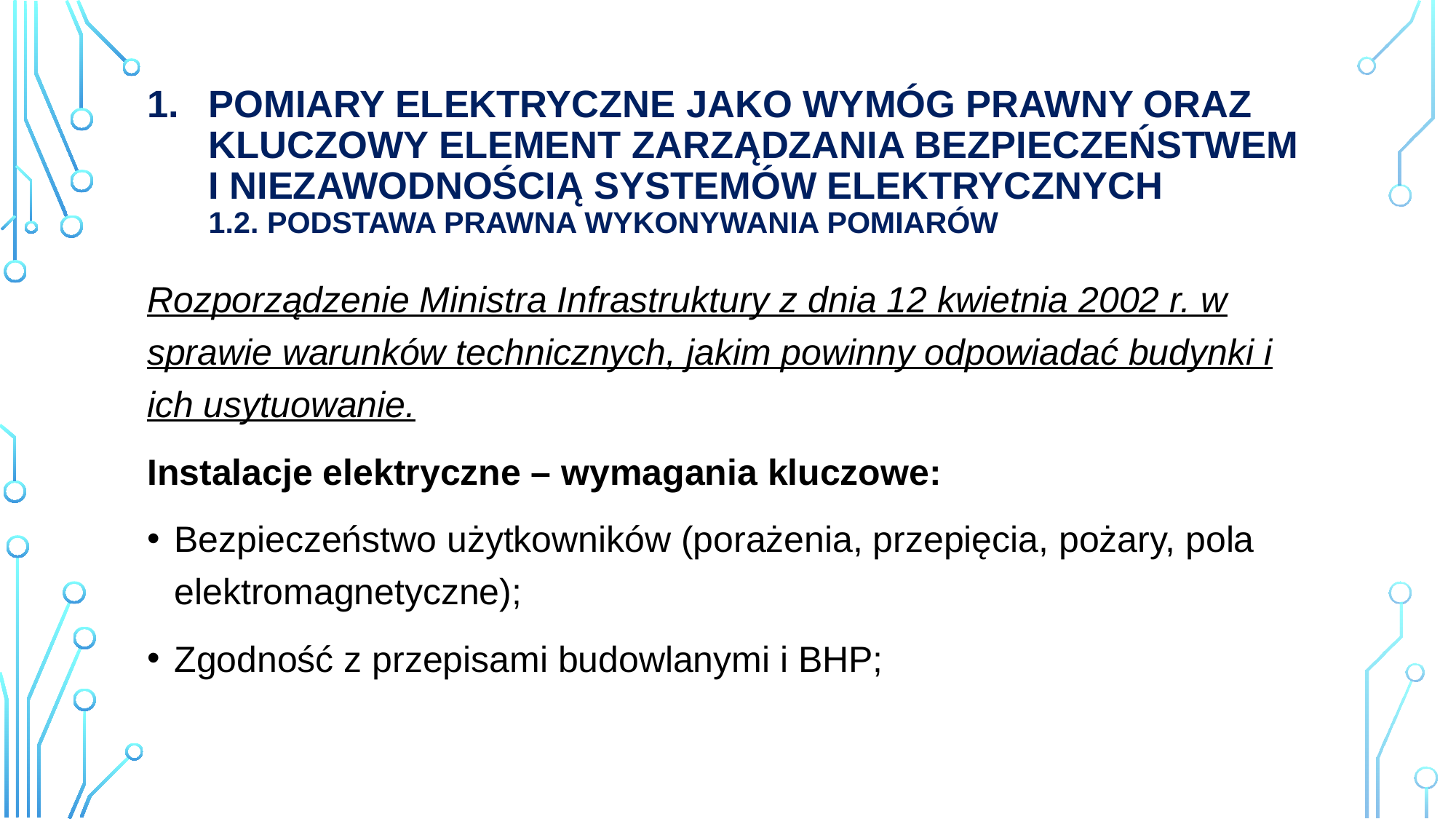

# Pomiary elektryczne jako wymóg prawny oraz kluczowy element zarządzania bezpieczeństwem i niezawodnością systemów elektrycznych 1.2. Podstawa prawna wykonywania pomiarów
Rozporządzenie Ministra Infrastruktury z dnia 12 kwietnia 2002 r. w sprawie warunków technicznych, jakim powinny odpowiadać budynki i ich usytuowanie.
Instalacje elektryczne – wymagania kluczowe:
Bezpieczeństwo użytkowników (porażenia, przepięcia, pożary, pola elektromagnetyczne);
Zgodność z przepisami budowlanymi i BHP;